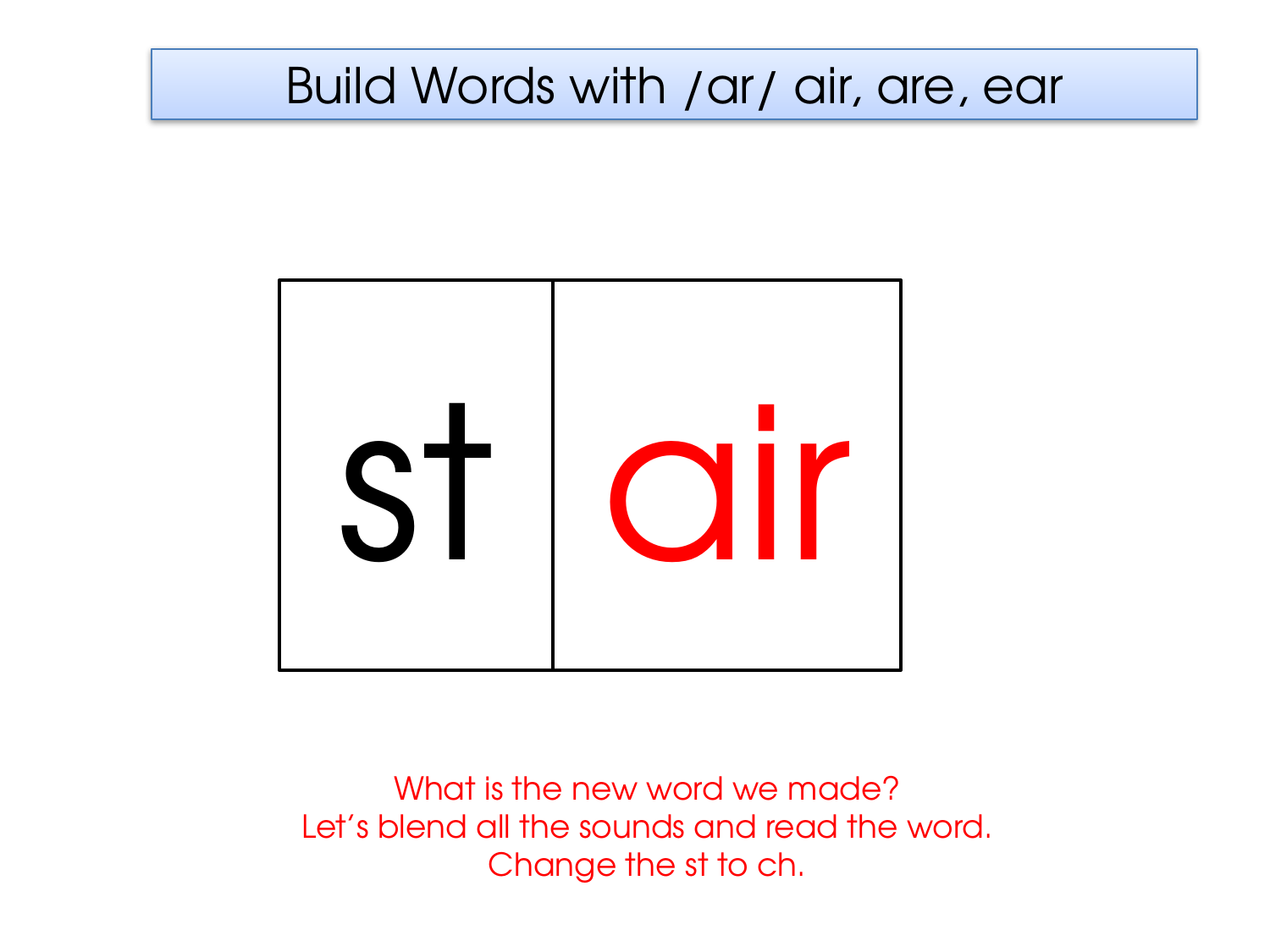

Build Words with /ar/ air, are, ear
st
air
What is the new word we made?
Let’s blend all the sounds and read the word.
Change the st to ch.